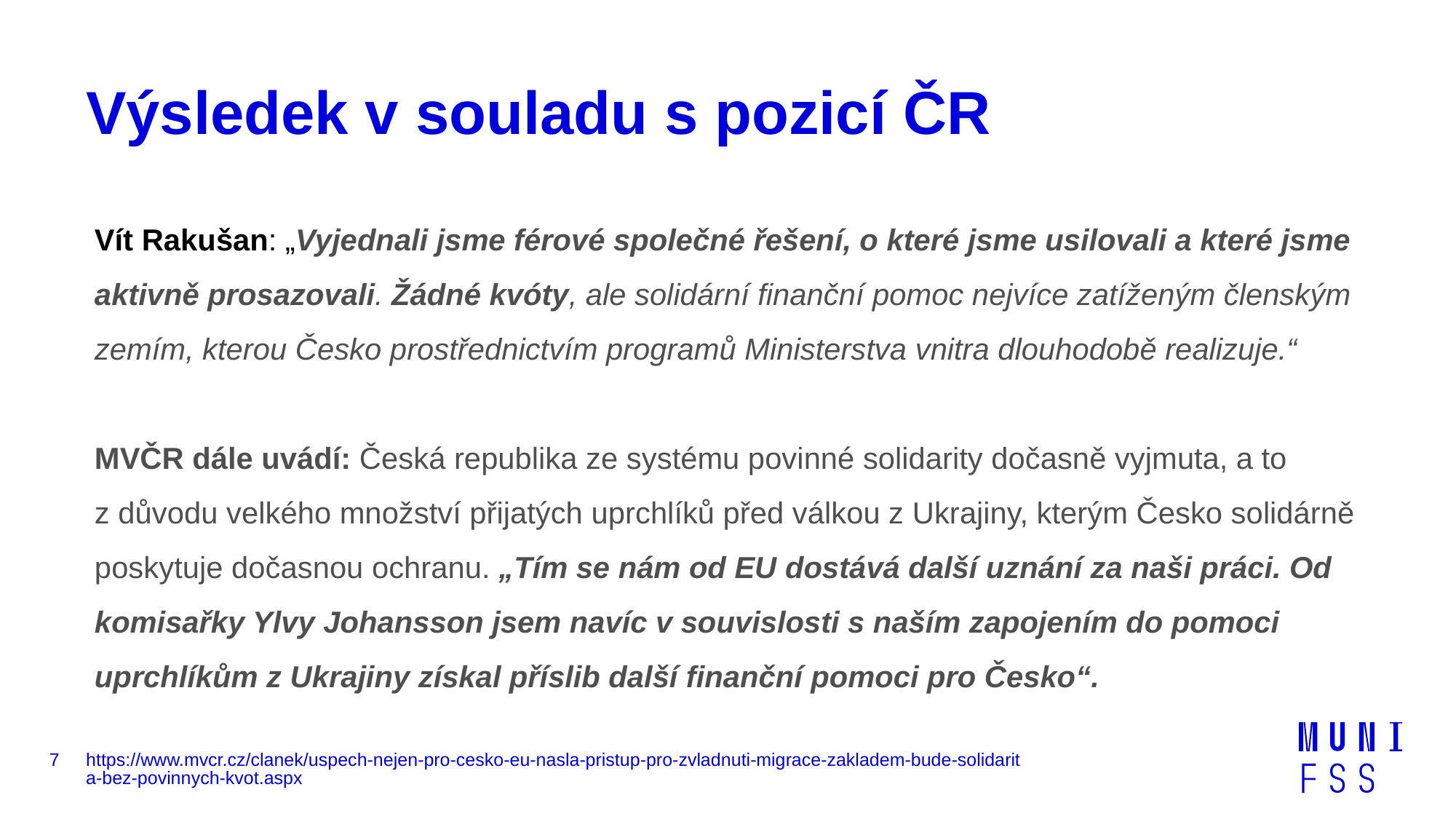

# Výsledek v souladu s pozicí ČR
Vít Rakušan: „Vyjednali jsme férové společné řešení, o které jsme usilovali a které jsme aktivně prosazovali. Žádné kvóty, ale solidární finanční pomoc nejvíce zatíženým členským zemím, kterou Česko prostřednictvím programů Ministerstva vnitra dlouhodobě realizuje.“

MVČR dále uvádí: Česká republika ze systému povinné solidarity dočasně vyjmuta, a to z důvodu velkého množství přijatých uprchlíků před válkou z Ukrajiny, kterým Česko solidárně poskytuje dočasnou ochranu. „Tím se nám od EU dostává další uznání za naši práci. Od komisařky Ylvy Johansson jsem navíc v souvislosti s naším zapojením do pomoci uprchlíkům z Ukrajiny získal příslib další finanční pomoci pro Česko“.
7
https://www.mvcr.cz/clanek/uspech-nejen-pro-cesko-eu-nasla-pristup-pro-zvladnuti-migrace-zakladem-bude-solidarita-bez-povinnych-kvot.aspx